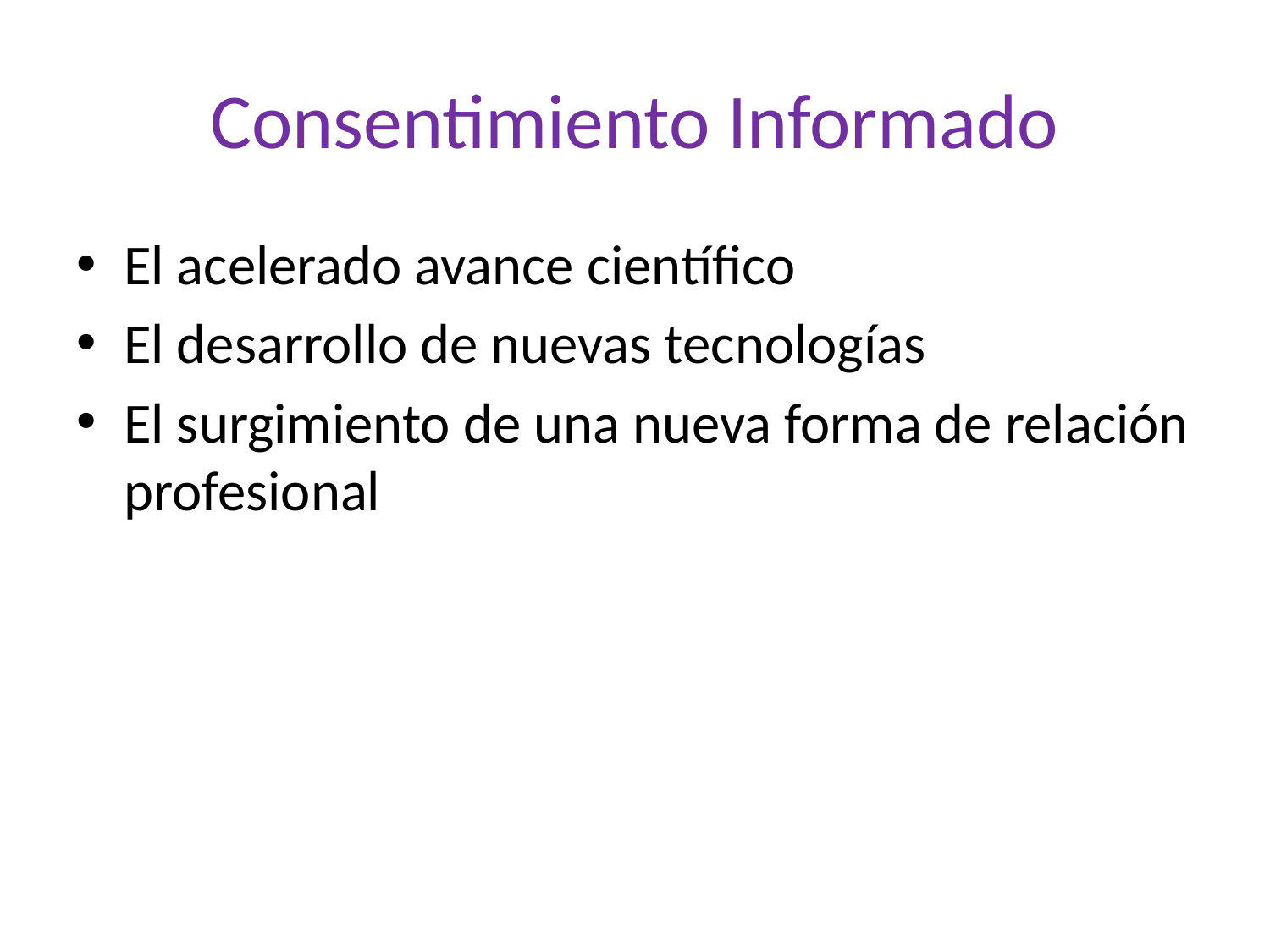

# Consentimiento Informado
El acelerado avance científico
El desarrollo de nuevas tecnologías
El surgimiento de una nueva forma de relación profesional